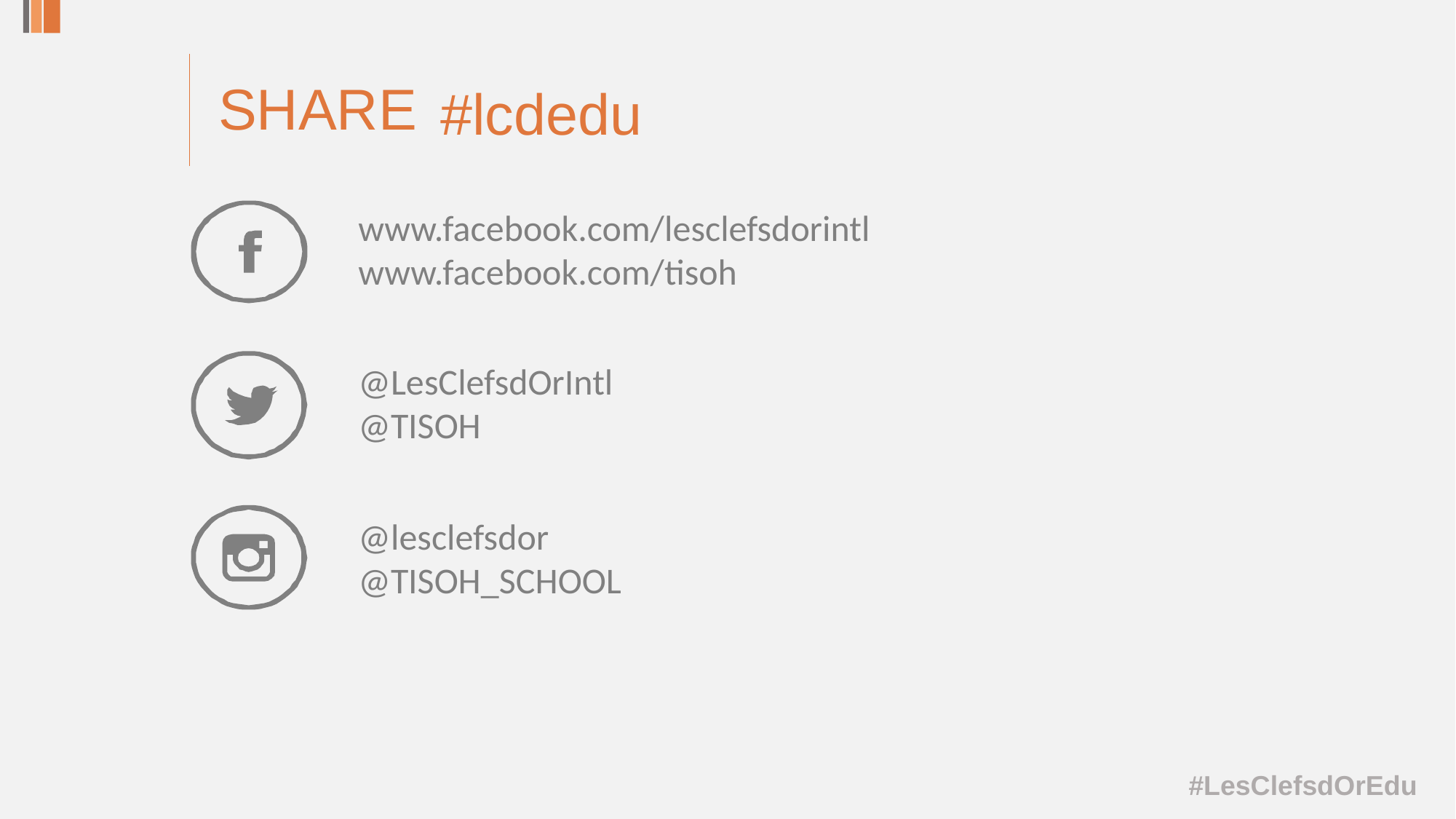

# SHARE
#lcdedu

www.facebook.com/lesclefsdorintl
www.facebook.com/tisoh

@LesClefsdOrIntl
@TISOH

@lesclefsdor
@TISOH_SCHOOL